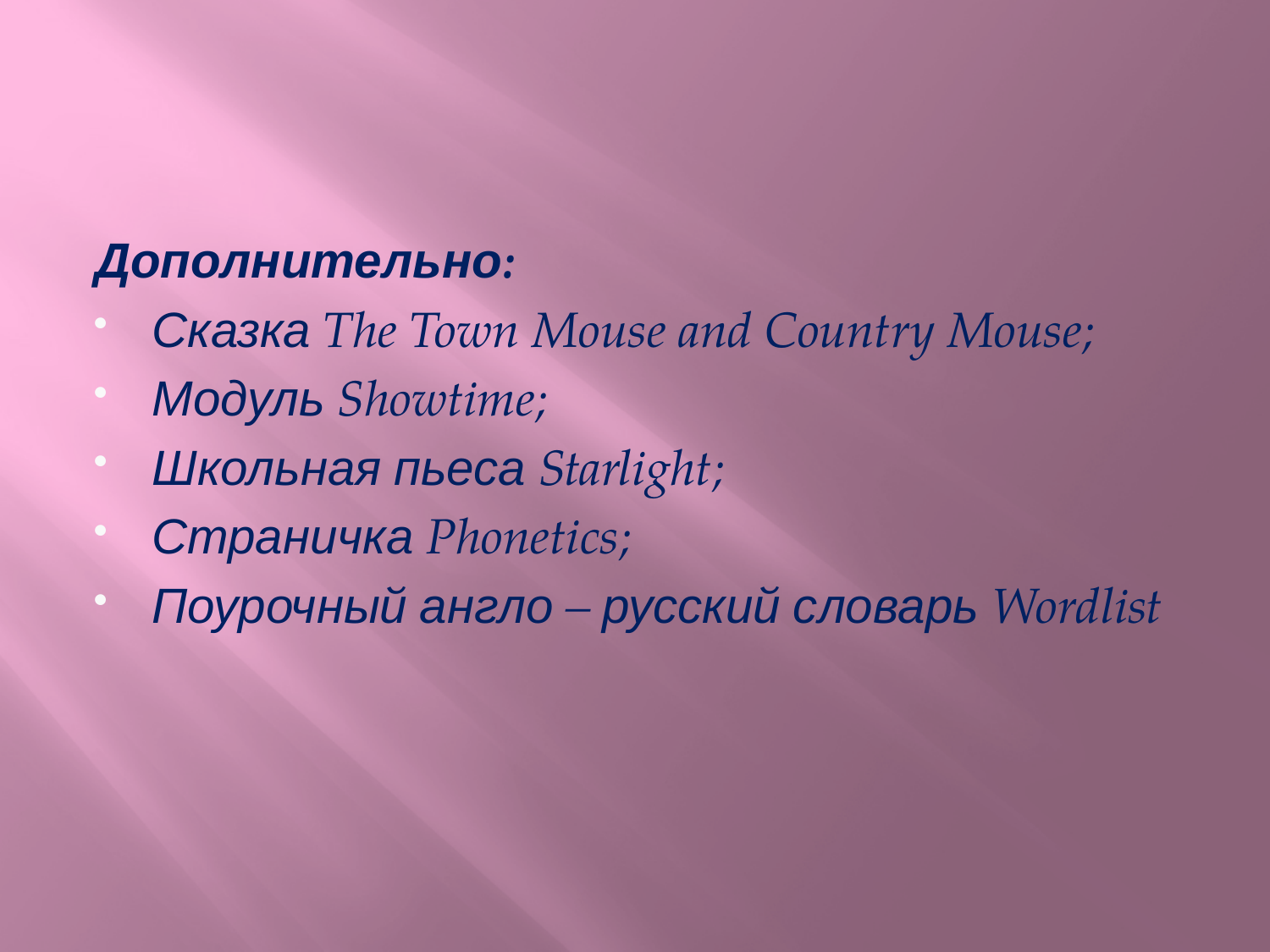

#
Дополнительно:
Сказка The Town Mouse and Country Mouse;
Модуль Showtime;
Школьная пьеса Starlight;
Страничка Phonetics;
Поурочный англо – русский словарь Wordlist